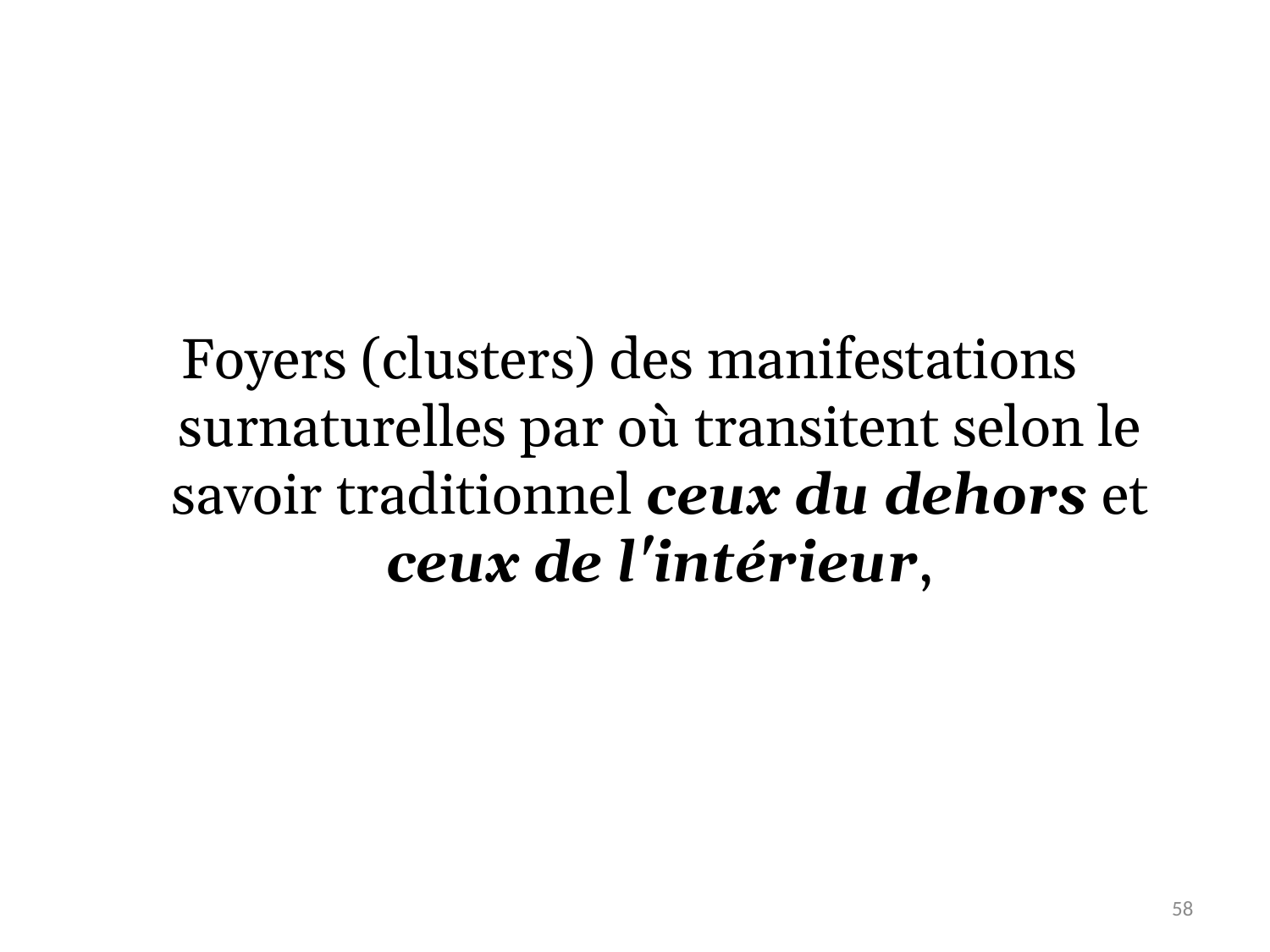

# Foyers (clusters) des manifestations  surnaturelles par où transitent selon le savoir traditionnel ceux du dehors et ceux de l'intérieur,
58